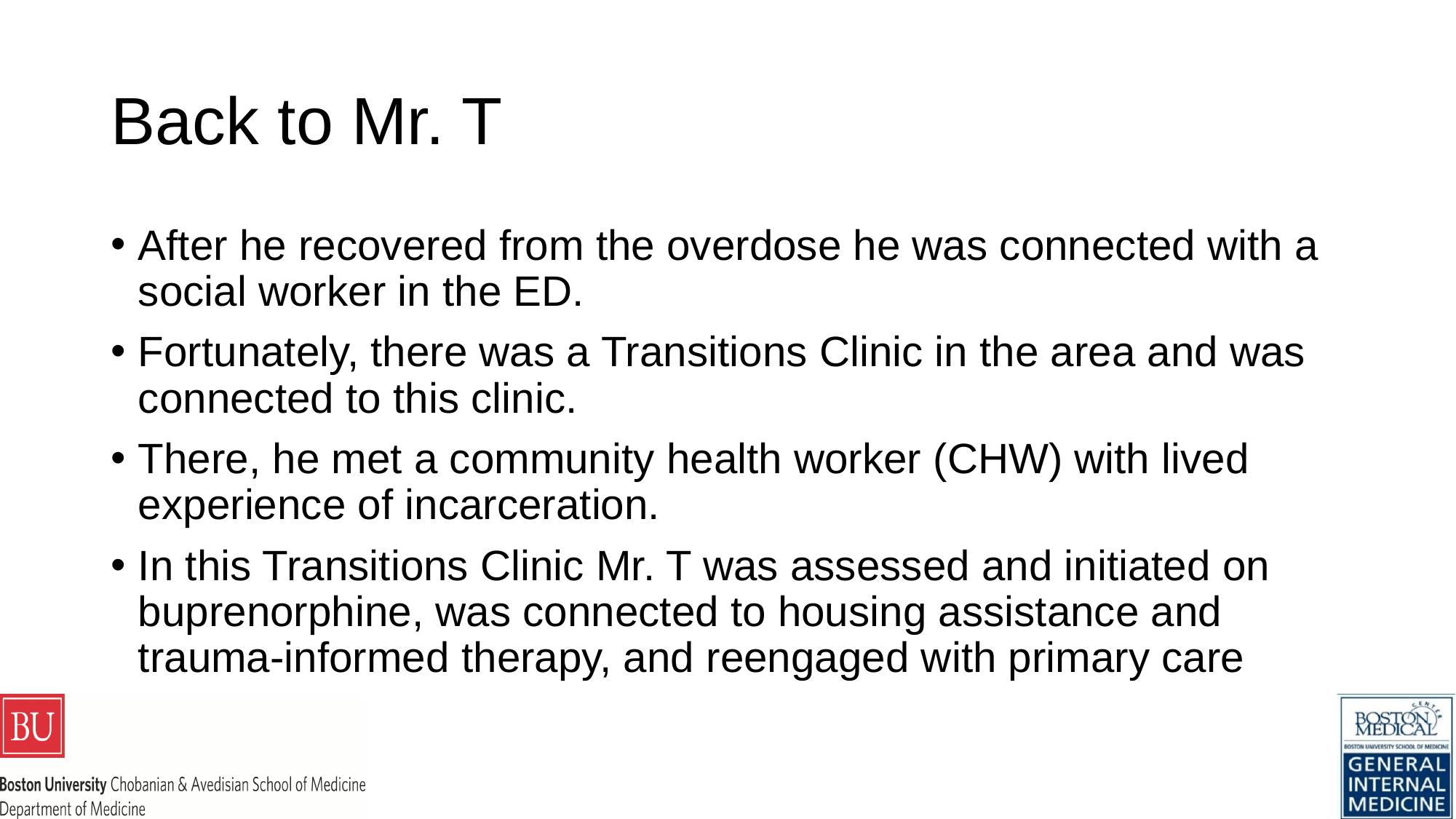

# Back to Mr. T
After he recovered from the overdose he was connected with a social worker in the ED.
Fortunately, there was a Transitions Clinic in the area and was connected to this clinic.
There, he met a community health worker (CHW) with lived experience of incarceration.
In this Transitions Clinic Mr. T was assessed and initiated on buprenorphine, was connected to housing assistance and trauma-informed therapy, and reengaged with primary care